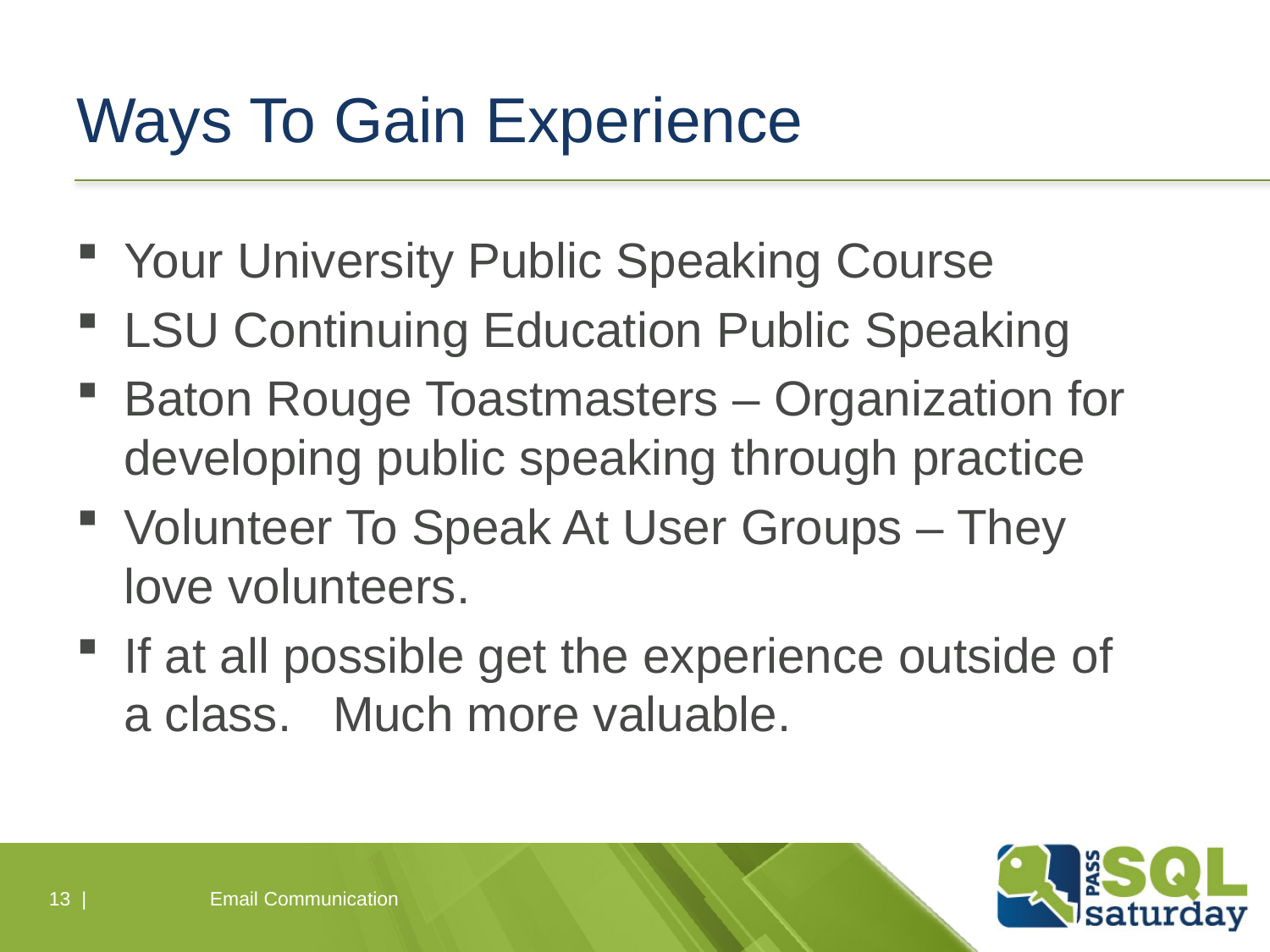

# Ways To Gain Experience
Your University Public Speaking Course
LSU Continuing Education Public Speaking
Baton Rouge Toastmasters – Organization for developing public speaking through practice
Volunteer To Speak At User Groups – They love volunteers.
If at all possible get the experience outside of a class.   Much more valuable.
13  |

Email Communication